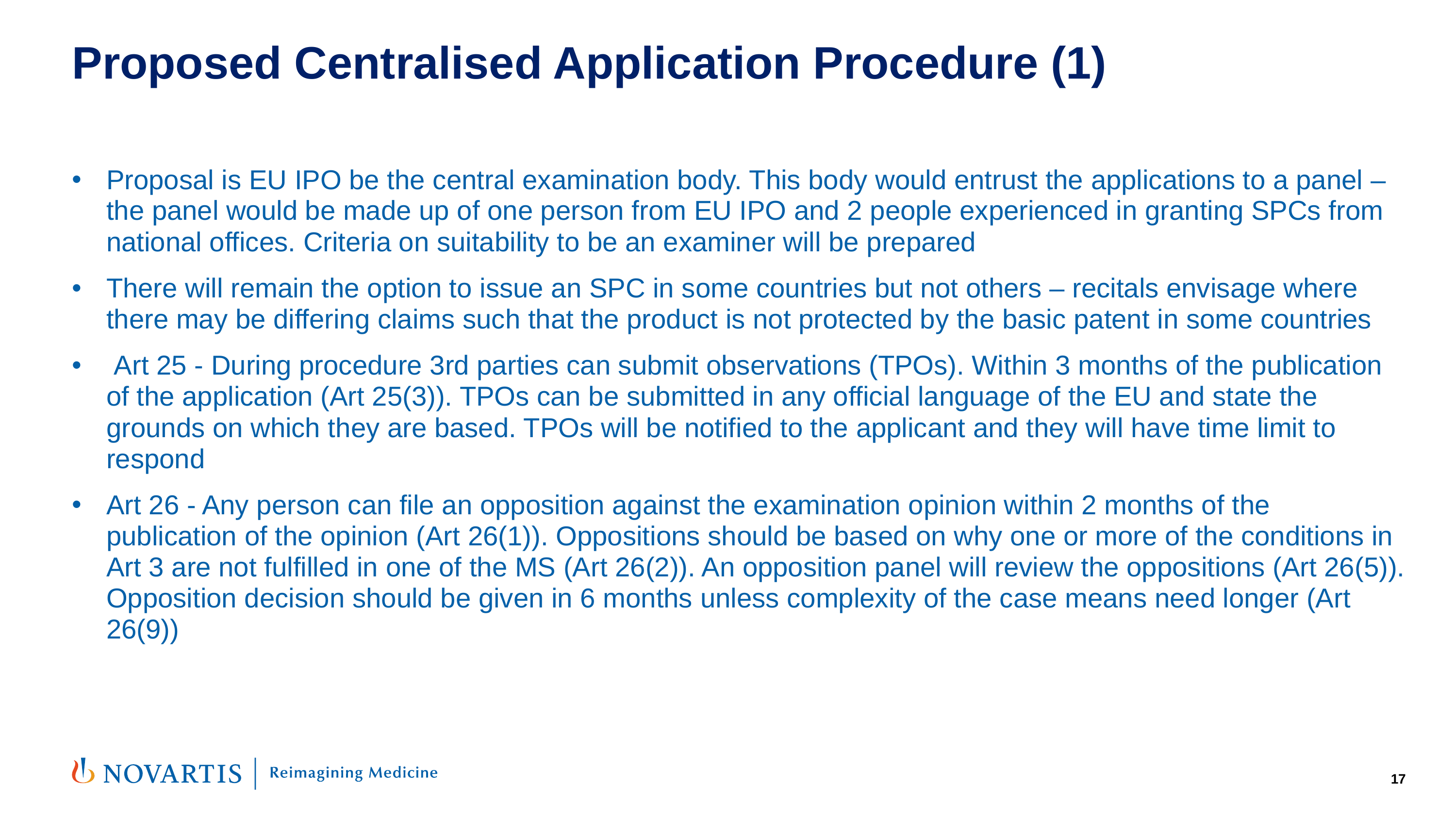

# Proposed Centralised Application Procedure (1)
Proposal is EU IPO be the central examination body. This body would entrust the applications to a panel – the panel would be made up of one person from EU IPO and 2 people experienced in granting SPCs from national offices. Criteria on suitability to be an examiner will be prepared
There will remain the option to issue an SPC in some countries but not others – recitals envisage where there may be differing claims such that the product is not protected by the basic patent in some countries
 Art 25 - During procedure 3rd parties can submit observations (TPOs). Within 3 months of the publication of the application (Art 25(3)). TPOs can be submitted in any official language of the EU and state the grounds on which they are based. TPOs will be notified to the applicant and they will have time limit to respond
Art 26 - Any person can file an opposition against the examination opinion within 2 months of the publication of the opinion (Art 26(1)). Oppositions should be based on why one or more of the conditions in Art 3 are not fulfilled in one of the MS (Art 26(2)). An opposition panel will review the oppositions (Art 26(5)). Opposition decision should be given in 6 months unless complexity of the case means need longer (Art 26(9))

17